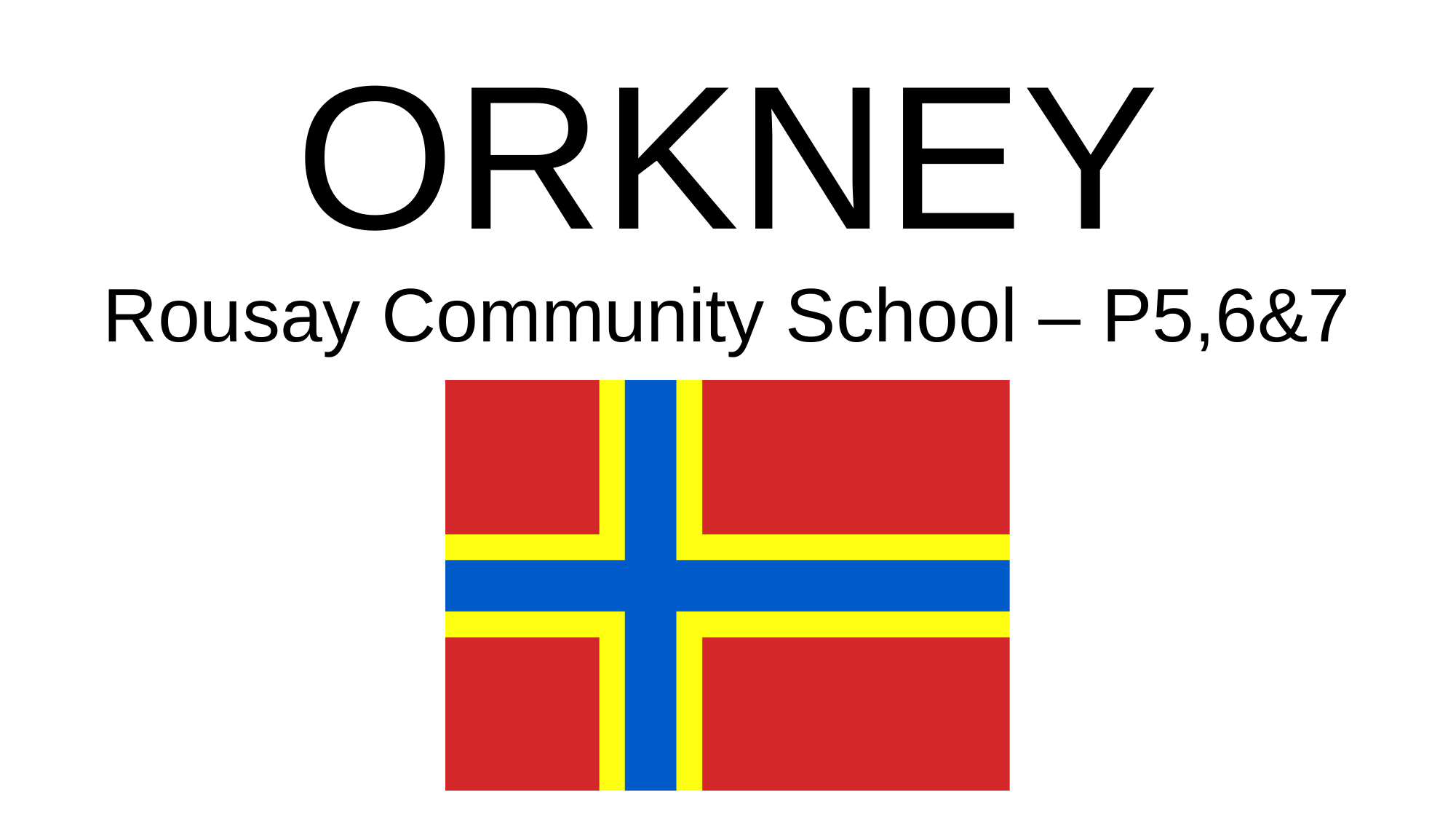

# ORKNEY
Rousay Community School – P5,6&7